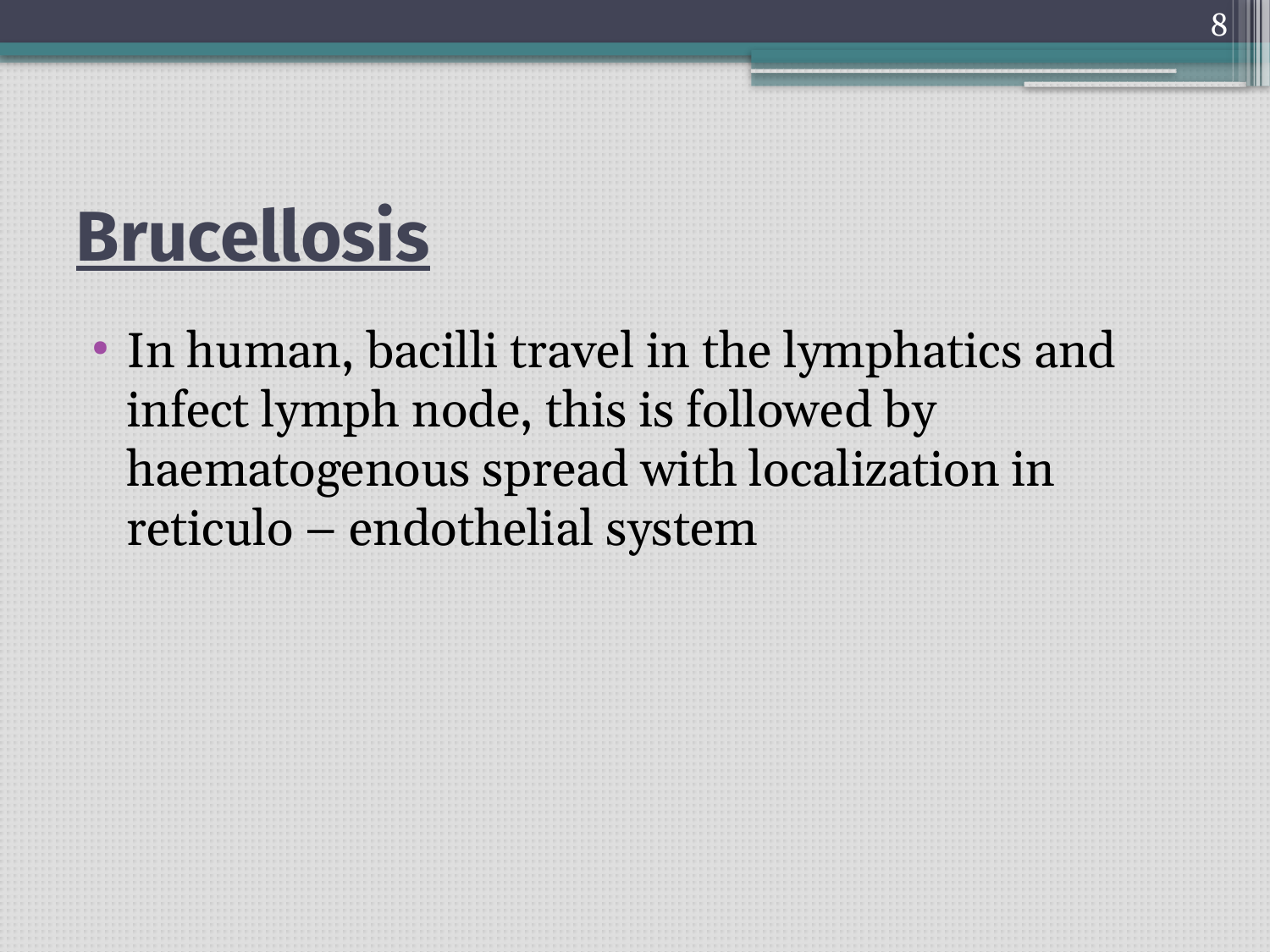

8
# Brucellosis
In human, bacilli travel in the lymphatics and infect lymph node, this is followed by haematogenous spread with localization in reticulo – endothelial system